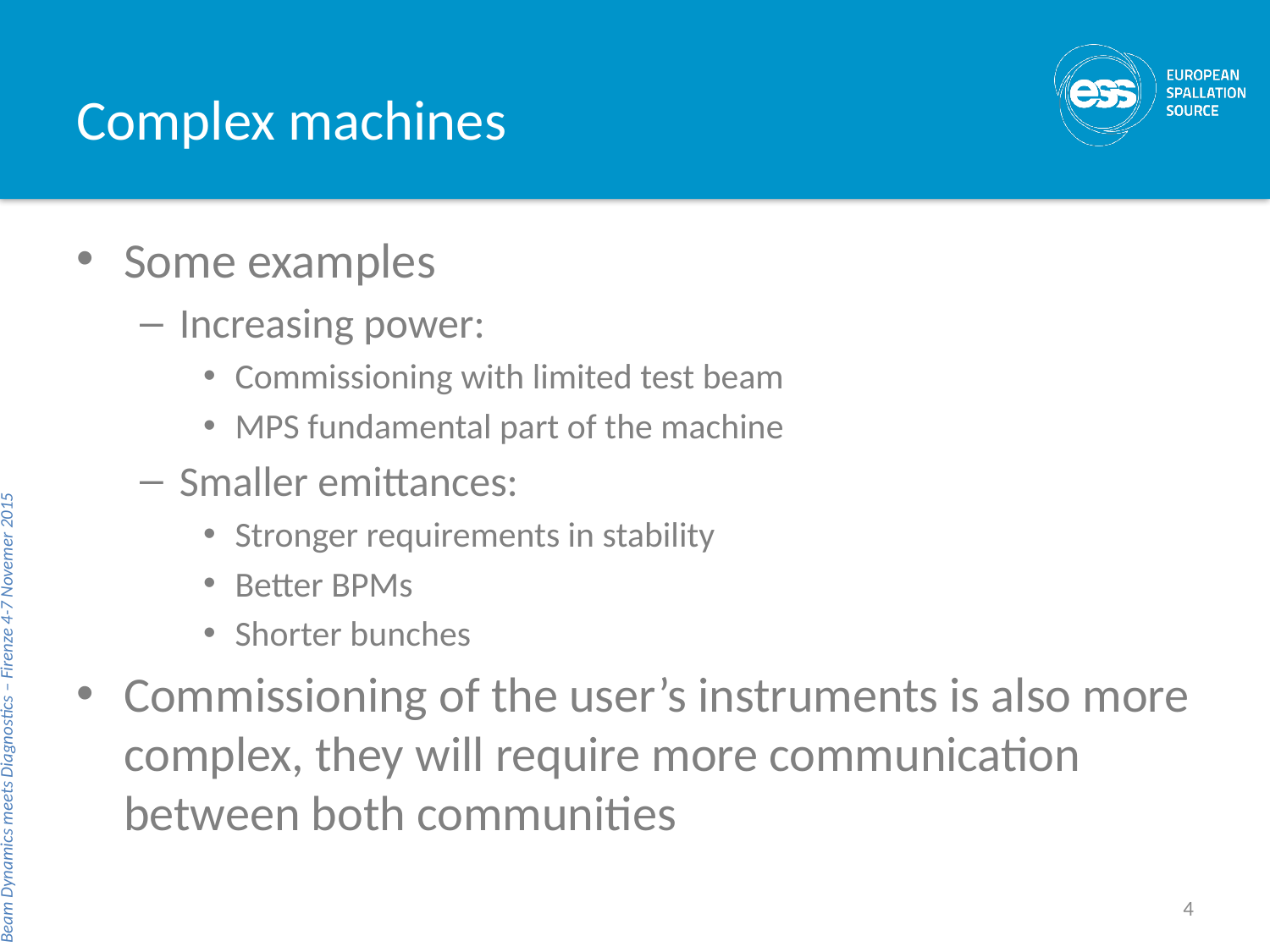

# Complex machines
Some examples
Increasing power:
Commissioning with limited test beam
MPS fundamental part of the machine
Smaller emittances:
Stronger requirements in stability
Better BPMs
Shorter bunches
Commissioning of the user’s instruments is also more complex, they will require more communication between both communities
Beam Dynamics meets Diagnostics – Firenze 4-7 Novemer 2015
4